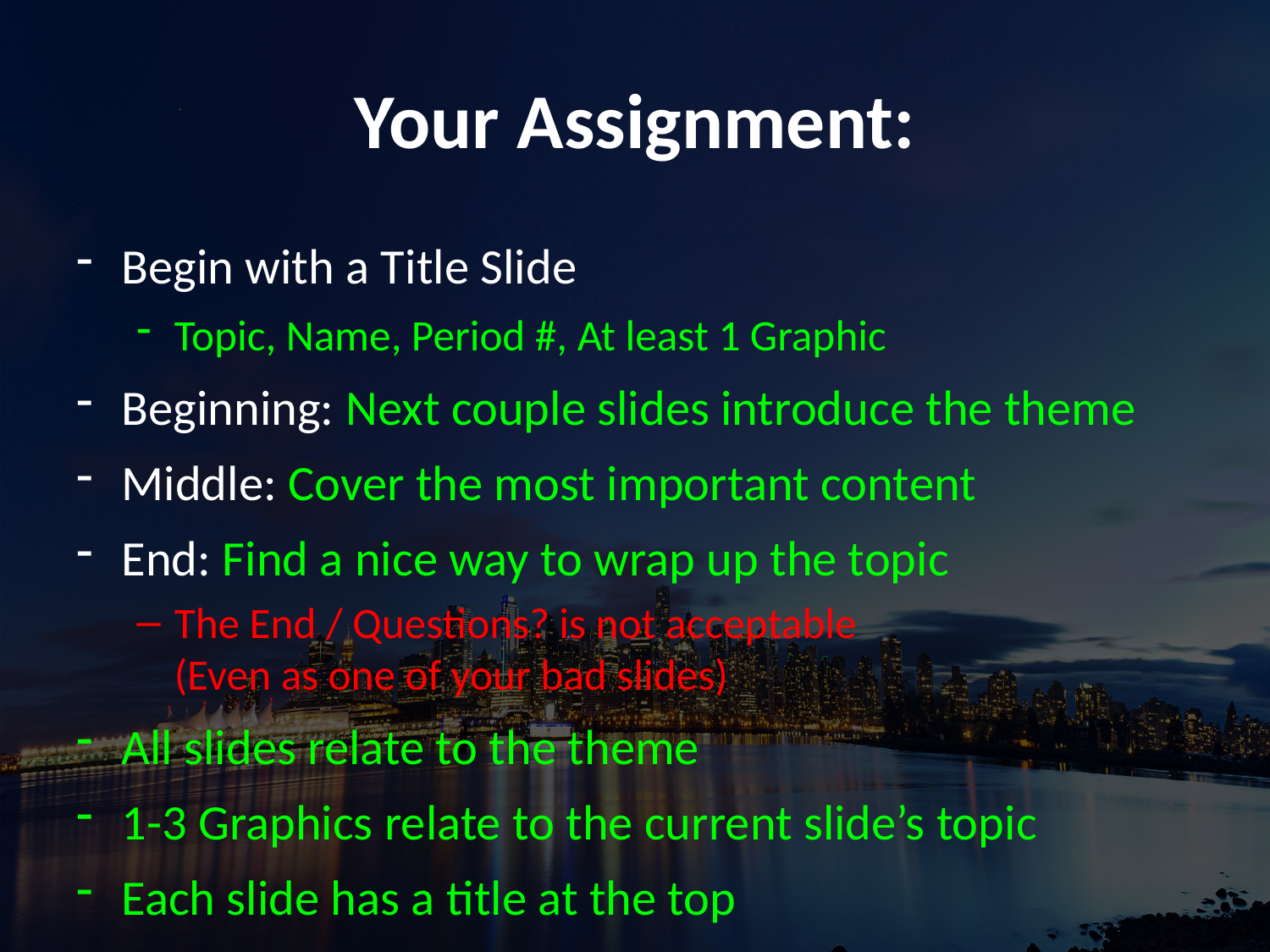

# Your Assignment:
Begin with a Title Slide
Topic, Name, Period #, At least 1 Graphic
Beginning: Next couple slides introduce the theme
Middle: Cover the most important content
End: Find a nice way to wrap up the topic
The End / Questions? is not acceptable
(Even as one of your bad slides)
All slides relate to the theme
1-3 Graphics relate to the current slide’s topic
Each slide has a title at the top